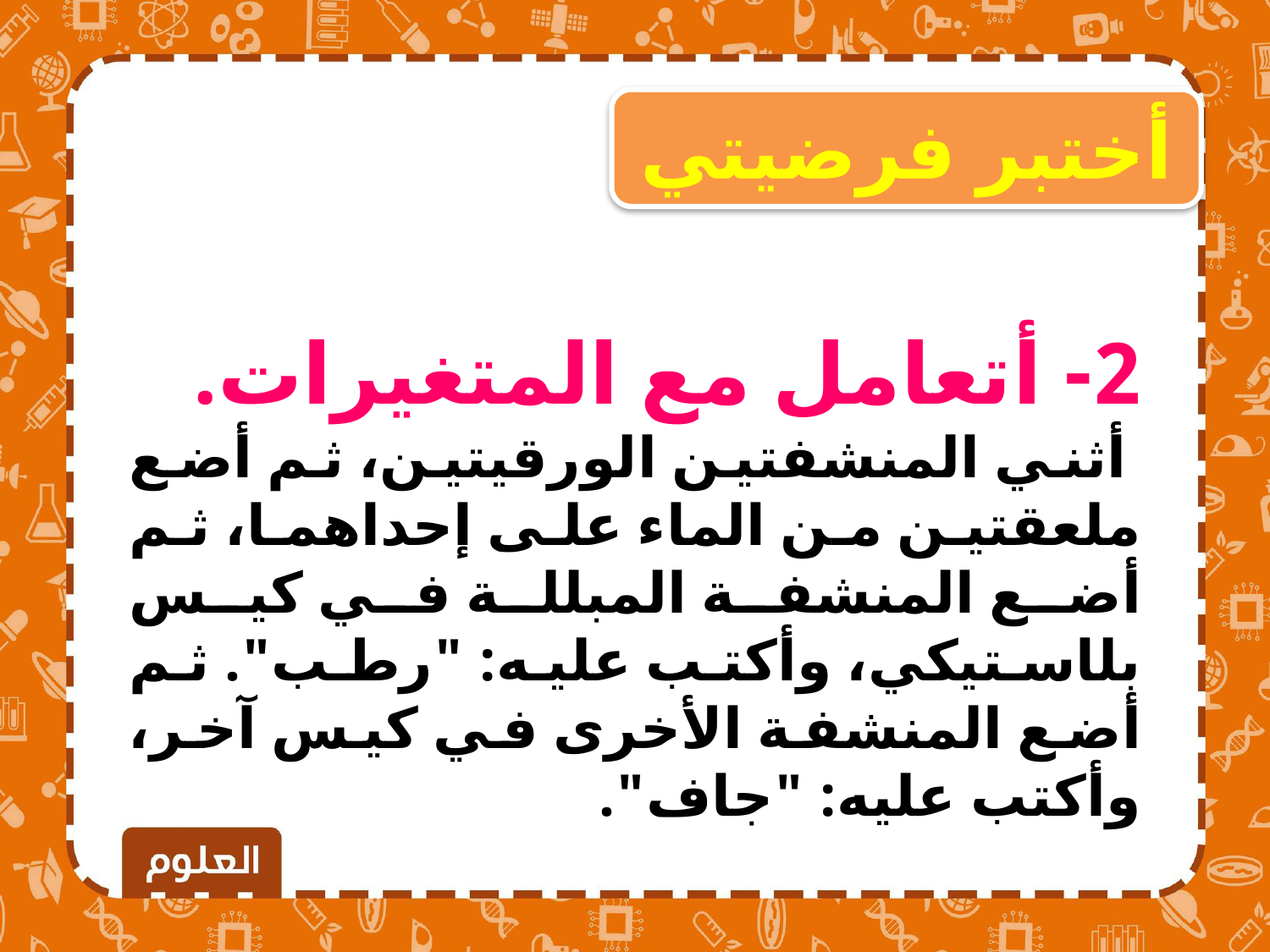

أختبر فرضيتي

2- أتعامل مع المتغيرات.
 أثني المنشفتين الورقيتين، ثم أضع ملعقتين من الماء على إحداهما، ثم أضع المنشفة المبللة في كيس بلاستيكي، وأكتب عليه: "رطب". ثم أضع المنشفة الأخرى في كيس آخر، وأكتب عليه: "جاف".